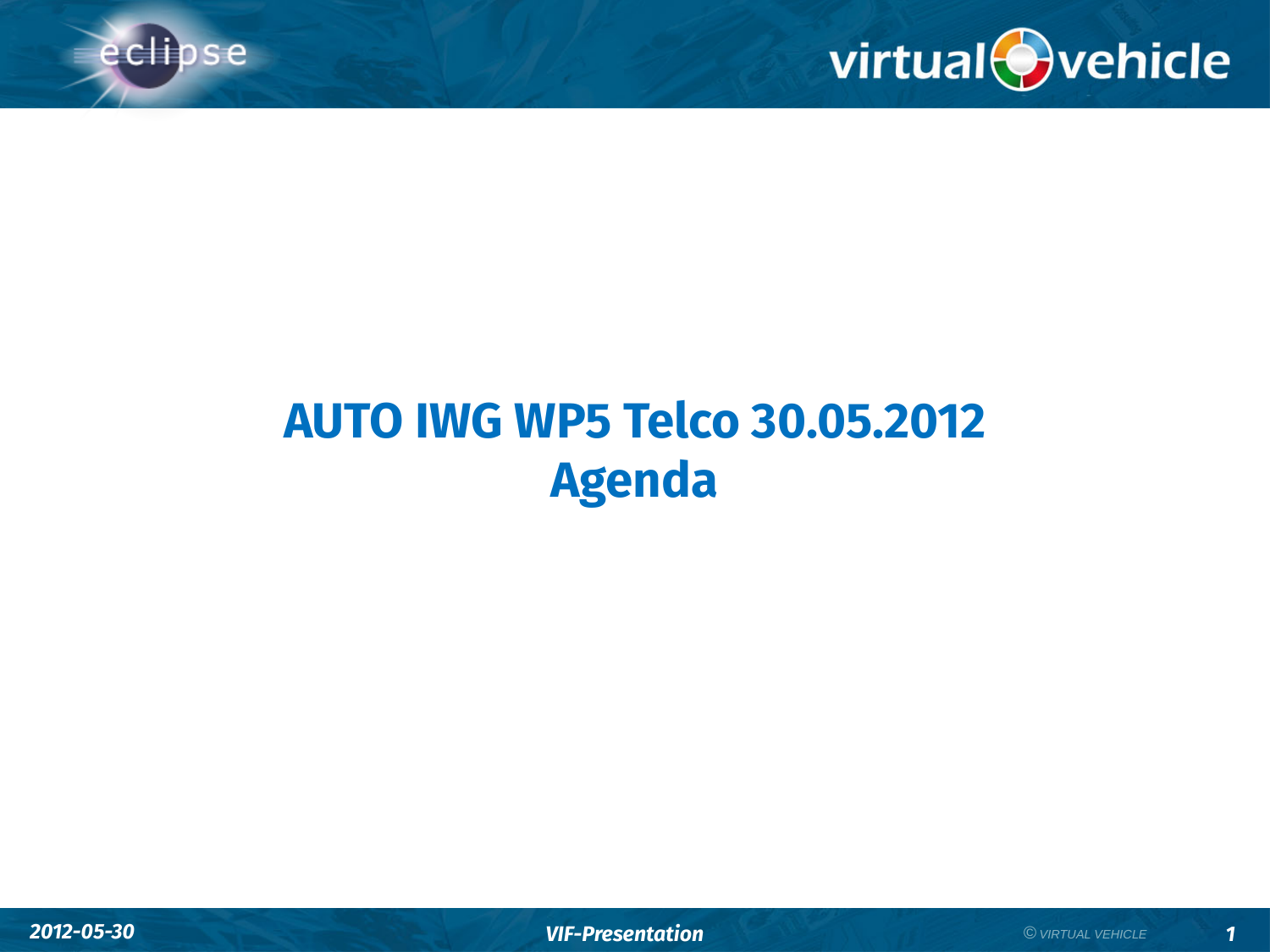

# AUTO IWG WP5 Telco 30.05.2012 Agenda